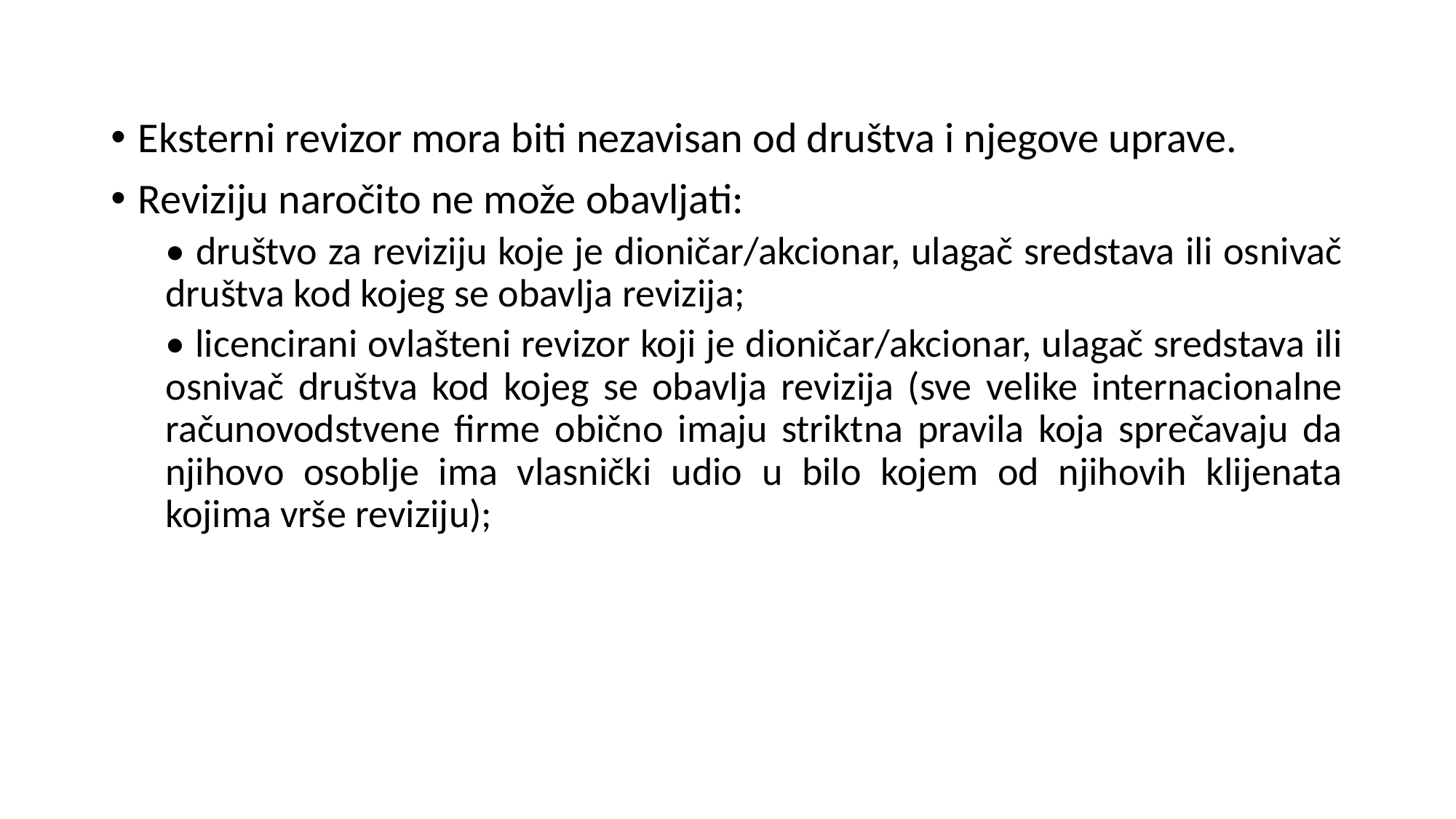

Eksterni revizor mora biti nezavisan od društva i njegove uprave.
Reviziju naročito ne može obavljati:
• društvo za reviziju koje je dioničar/akcionar, ulagač sredstava ili osnivač društva kod kojeg se obavlja revizija;
• licencirani ovlašteni revizor koji je dioničar/akcionar, ulagač sredstava ili osnivač društva kod kojeg se obavlja revizija (sve velike internacionalne računovodstvene firme obično imaju striktna pravila koja sprečavaju da njihovo osoblje ima vlasnički udio u bilo kojem od njihovih klijenata kojima vrše reviziju);